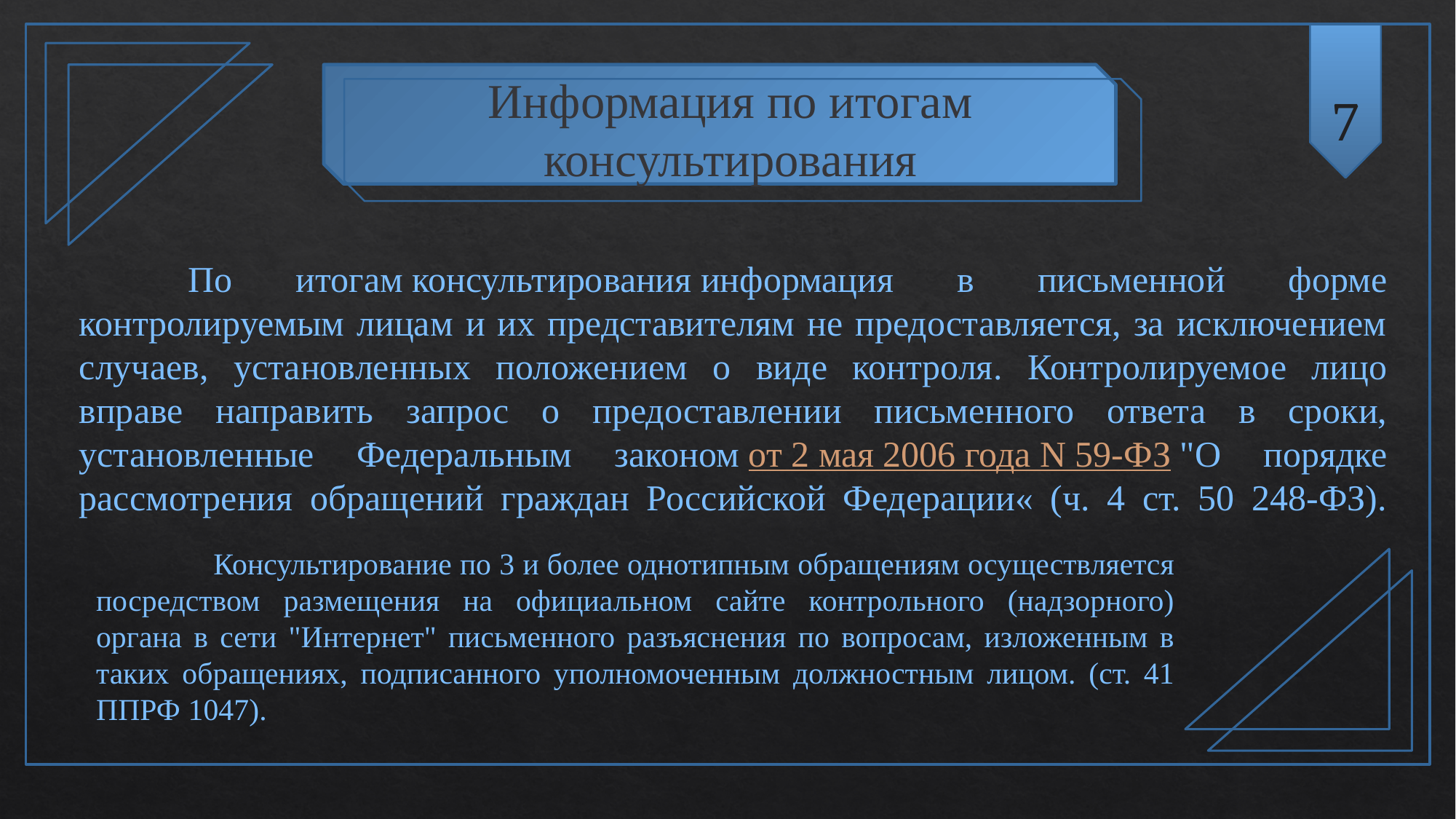

7

Информация по итогам консультирования

	По итогам консультирования информация в письменной форме контролируемым лицам и их представителям не предоставляется, за исключением случаев, установленных положением о виде контроля. Контролируемое лицо вправе направить запрос о предоставлении письменного ответа в сроки, установленные Федеральным законом от 2 мая 2006 года N 59-ФЗ "О порядке рассмотрения обращений граждан Российской Федерации« (ч. 4 ст. 50 248-ФЗ).
	 Консультирование по 3 и более однотипным обращениям осуществляется посредством размещения на официальном сайте контрольного (надзорного) органа в сети "Интернет" письменного разъяснения по вопросам, изложенным в таких обращениях, подписанного уполномоченным должностным лицом. (ст. 41 ППРФ 1047).